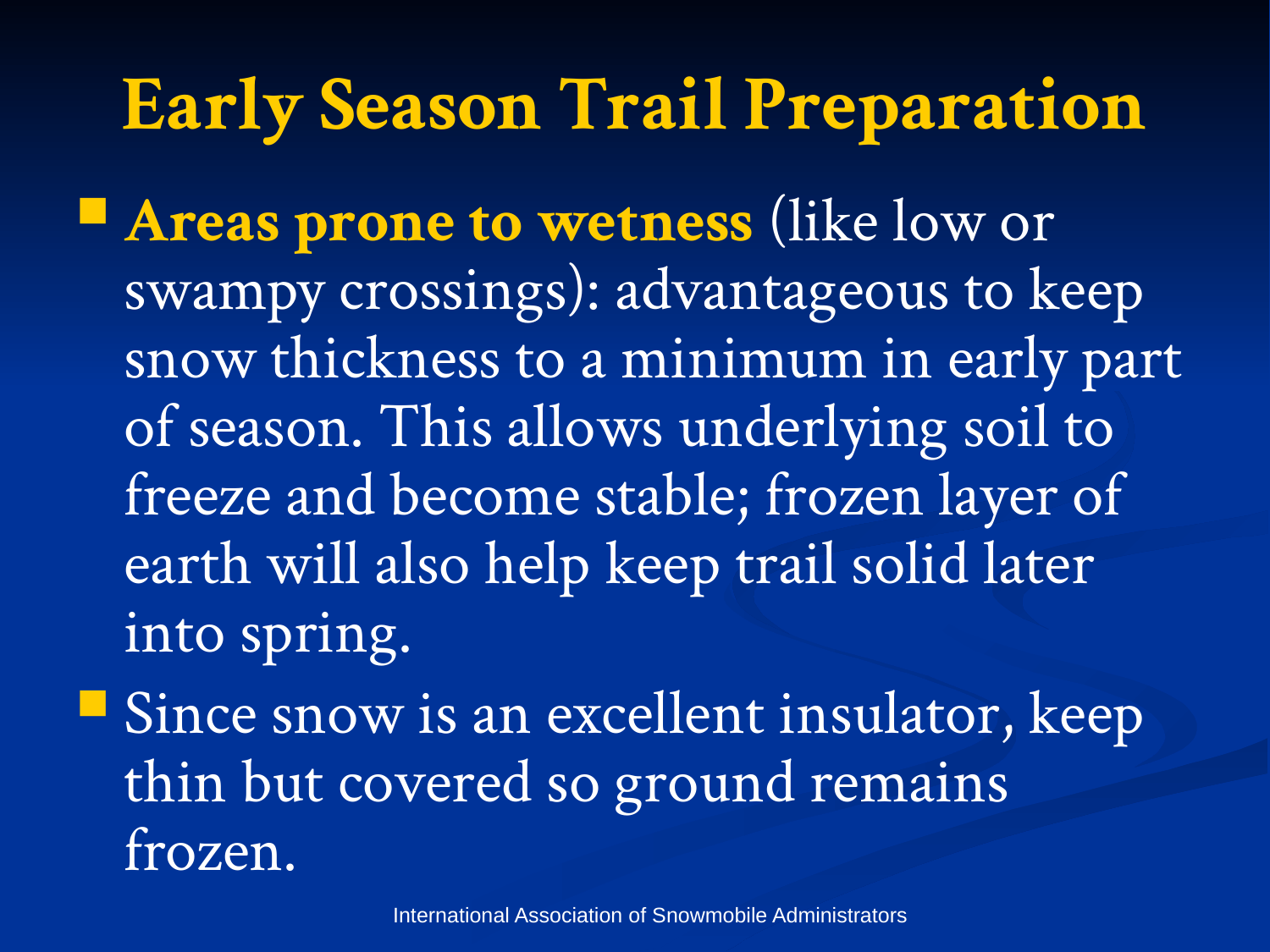

# Early Season Trail Preparation
Areas prone to wetness (like low or swampy crossings): advantageous to keep snow thickness to a minimum in early part of season. This allows underlying soil to freeze and become stable; frozen layer of earth will also help keep trail solid later into spring.
Since snow is an excellent insulator, keep thin but covered so ground remains frozen.
International Association of Snowmobile Administrators